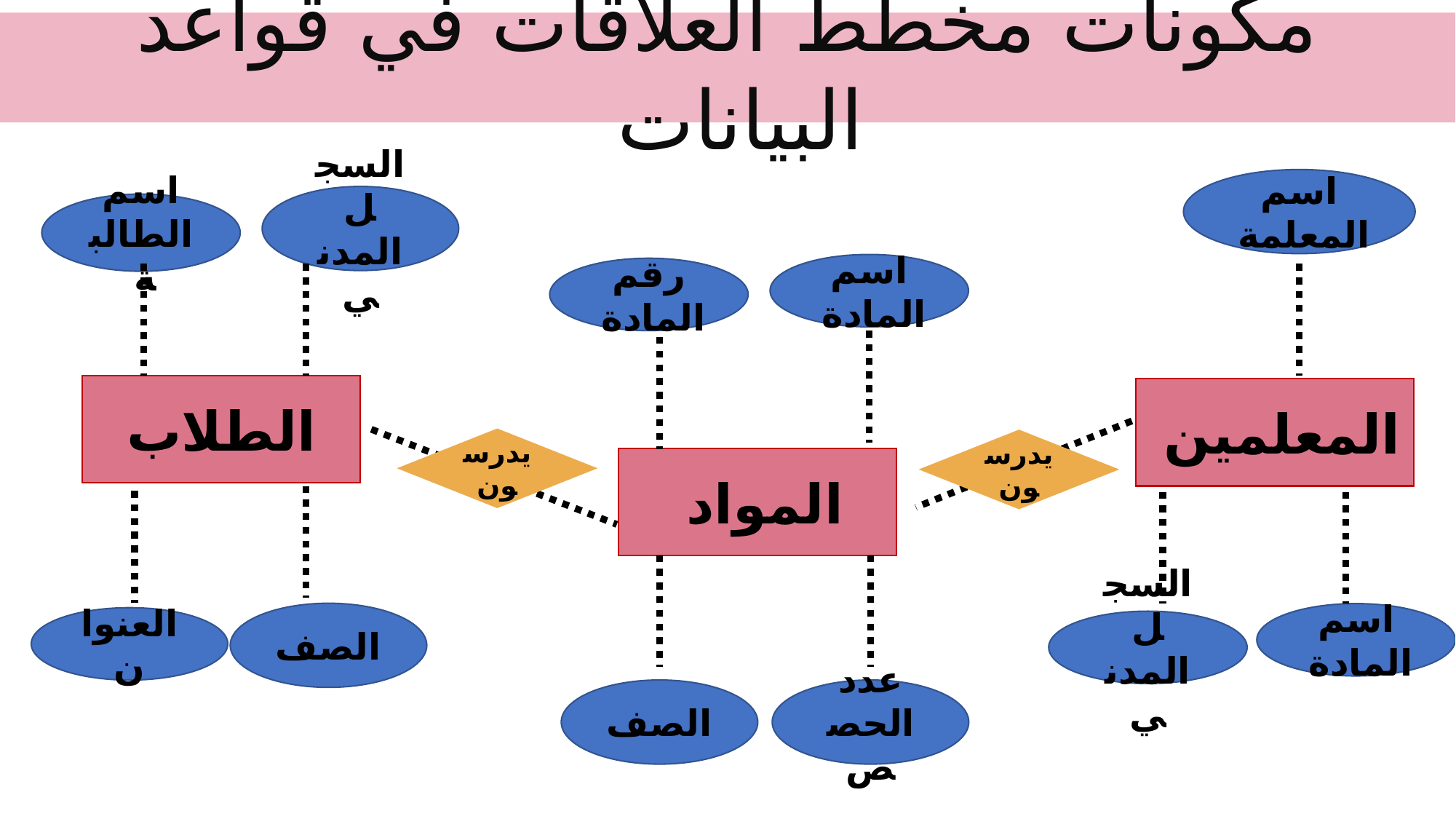

مكونات مخطط العلاقات في قواعد البيانات
اسم المعلمة
السجل المدني
اسم الطالبة
اسم المادة
رقم المادة
الطلاب
المعلمين
يدرسون
يدرسون
المواد
الصف
اسم المادة
العنوان
السجل المدني
الصف
عدد الحصص